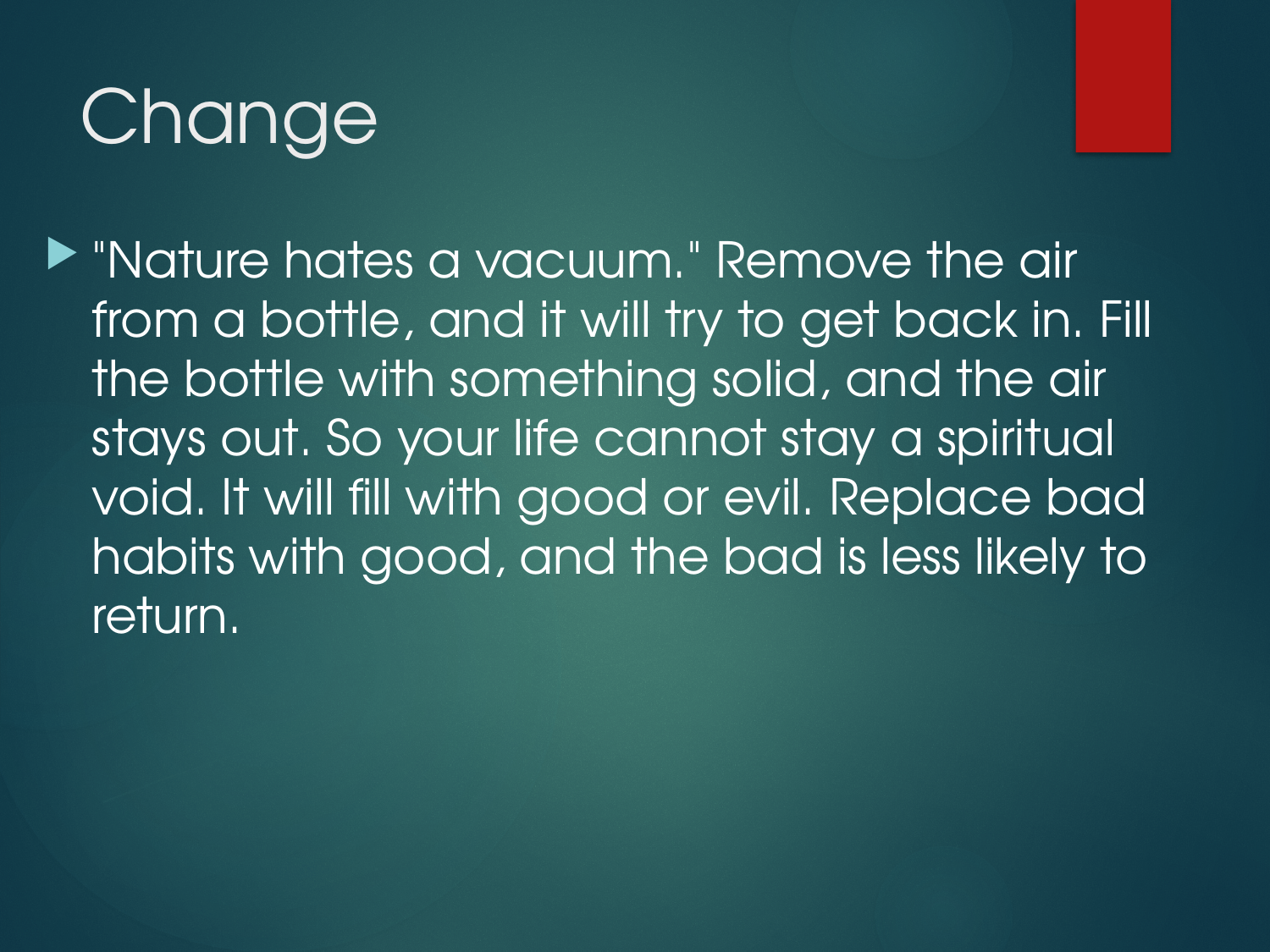

# Change
"Nature hates a vacuum." Remove the air from a bottle, and it will try to get back in. Fill the bottle with something solid, and the air stays out. So your life cannot stay a spiritual void. It will fill with good or evil. Replace bad habits with good, and the bad is less likely to return.